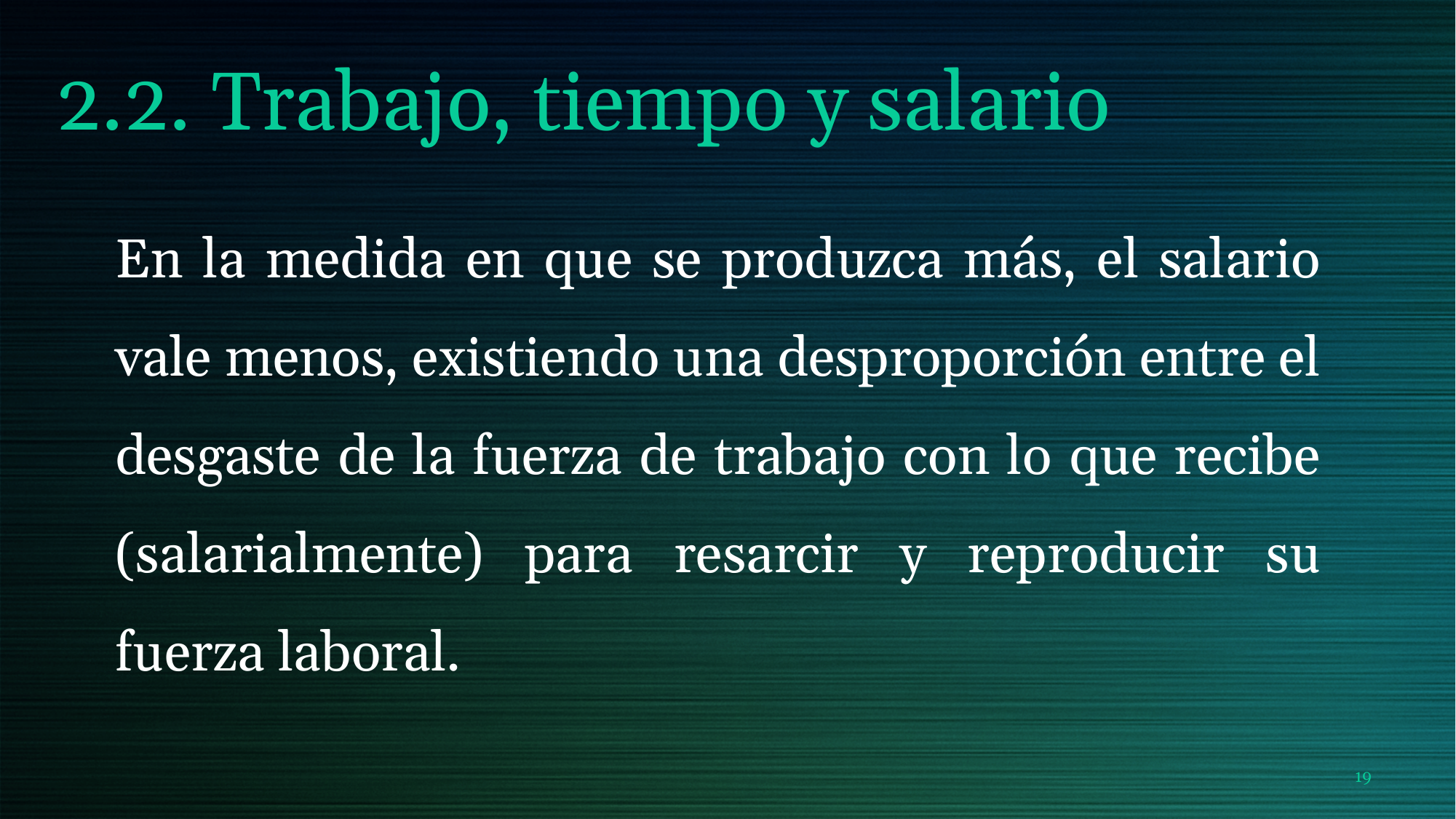

# 2.2. Trabajo, tiempo y salario
En la medida en que se produzca más, el salario vale menos, existiendo una desproporción entre el desgaste de la fuerza de trabajo con lo que recibe (salarialmente) para resarcir y reproducir su fuerza laboral.

19